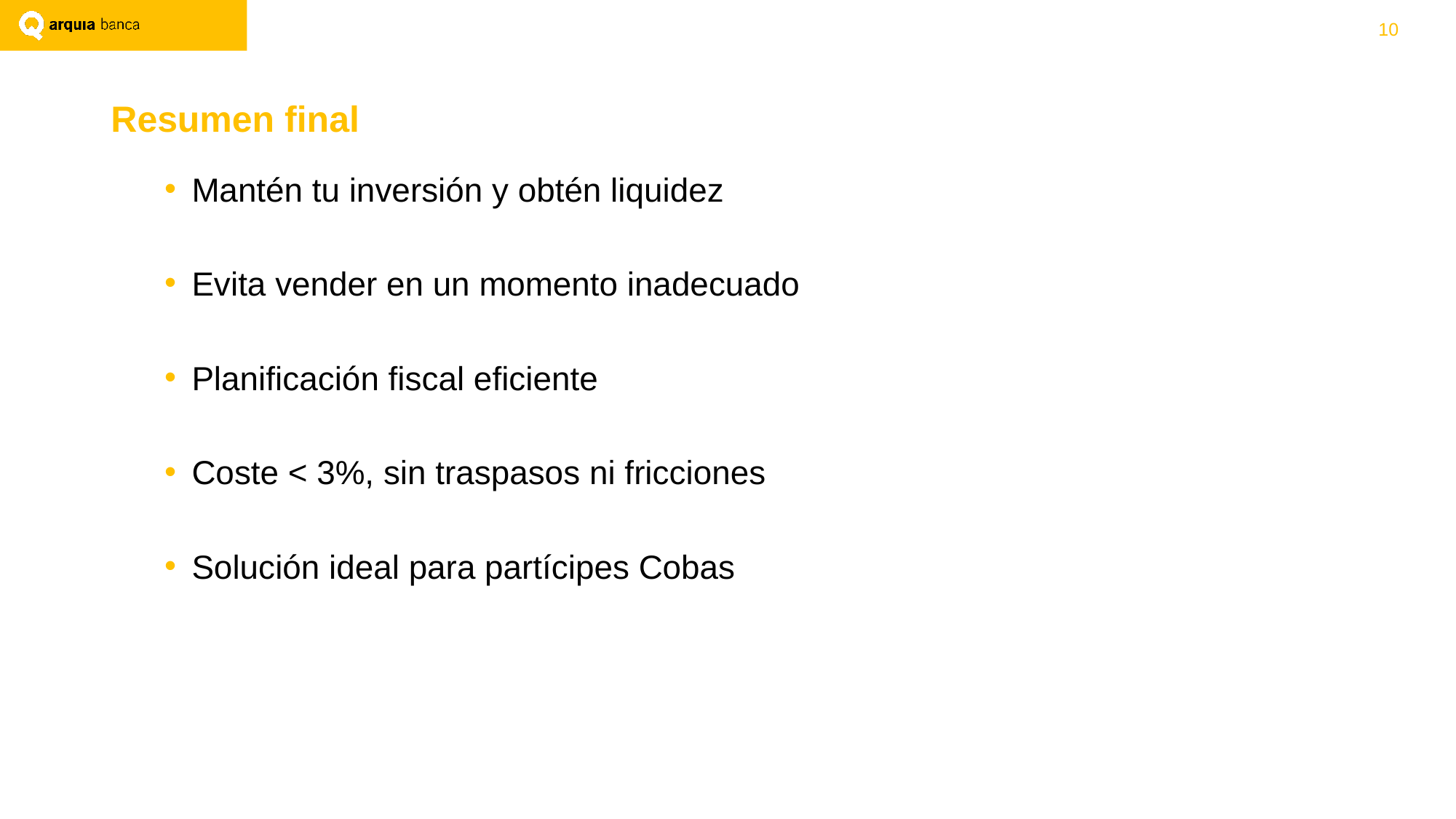

# Resumen final
Mantén tu inversión y obtén liquidez

Evita vender en un momento inadecuado

Planificación fiscal eficiente

Coste < 3%, sin traspasos ni fricciones

Solución ideal para partícipes Cobas